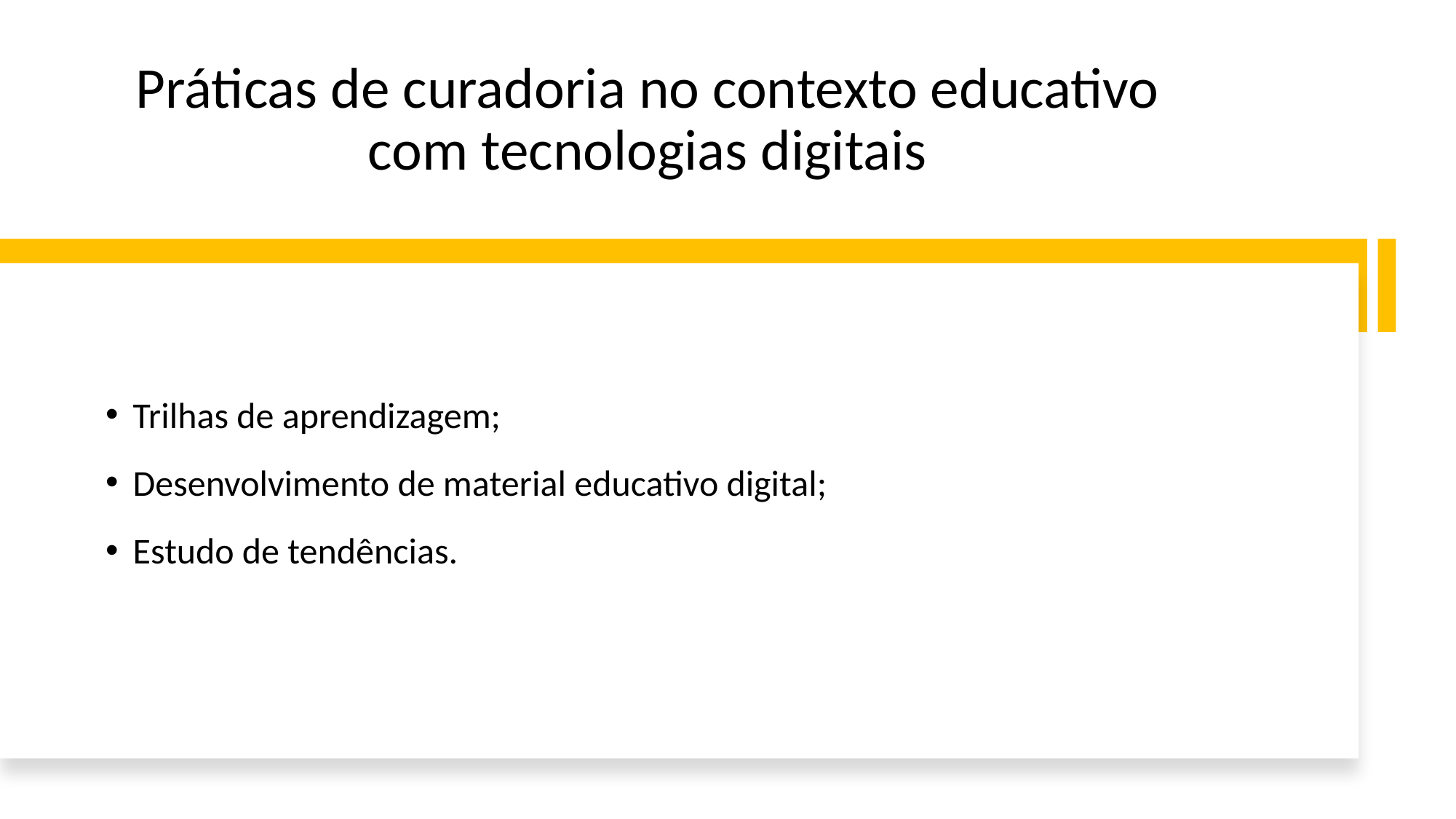

# Práticas de curadoria no contexto educativo com tecnologias digitais

Trilhas de aprendizagem;
Desenvolvimento de material educativo digital;
Estudo de tendências.